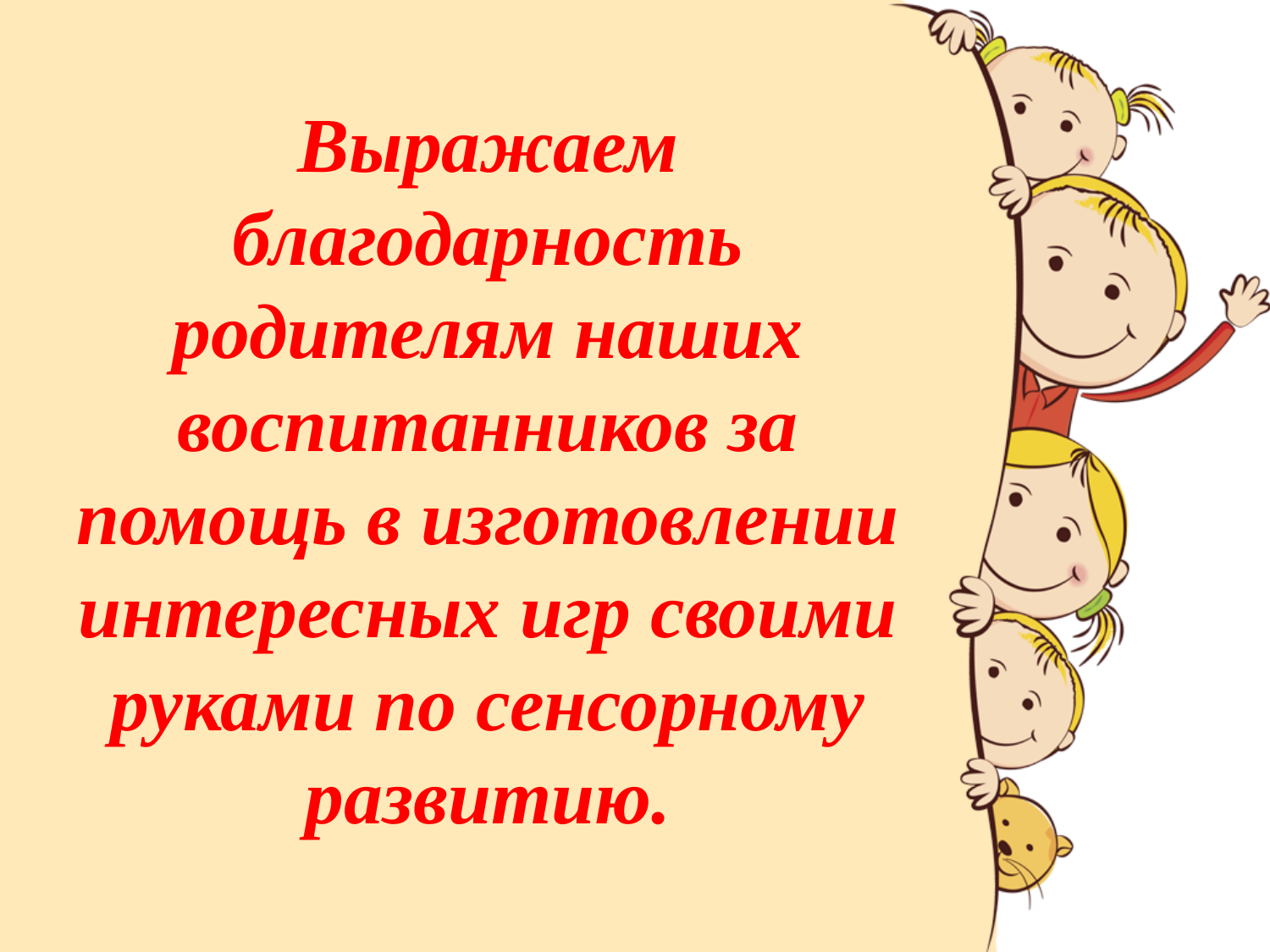

# Выражаем благодарность родителям наших воспитанников за помощь в изготовлении интересных игр своими руками по сенсорному развитию.